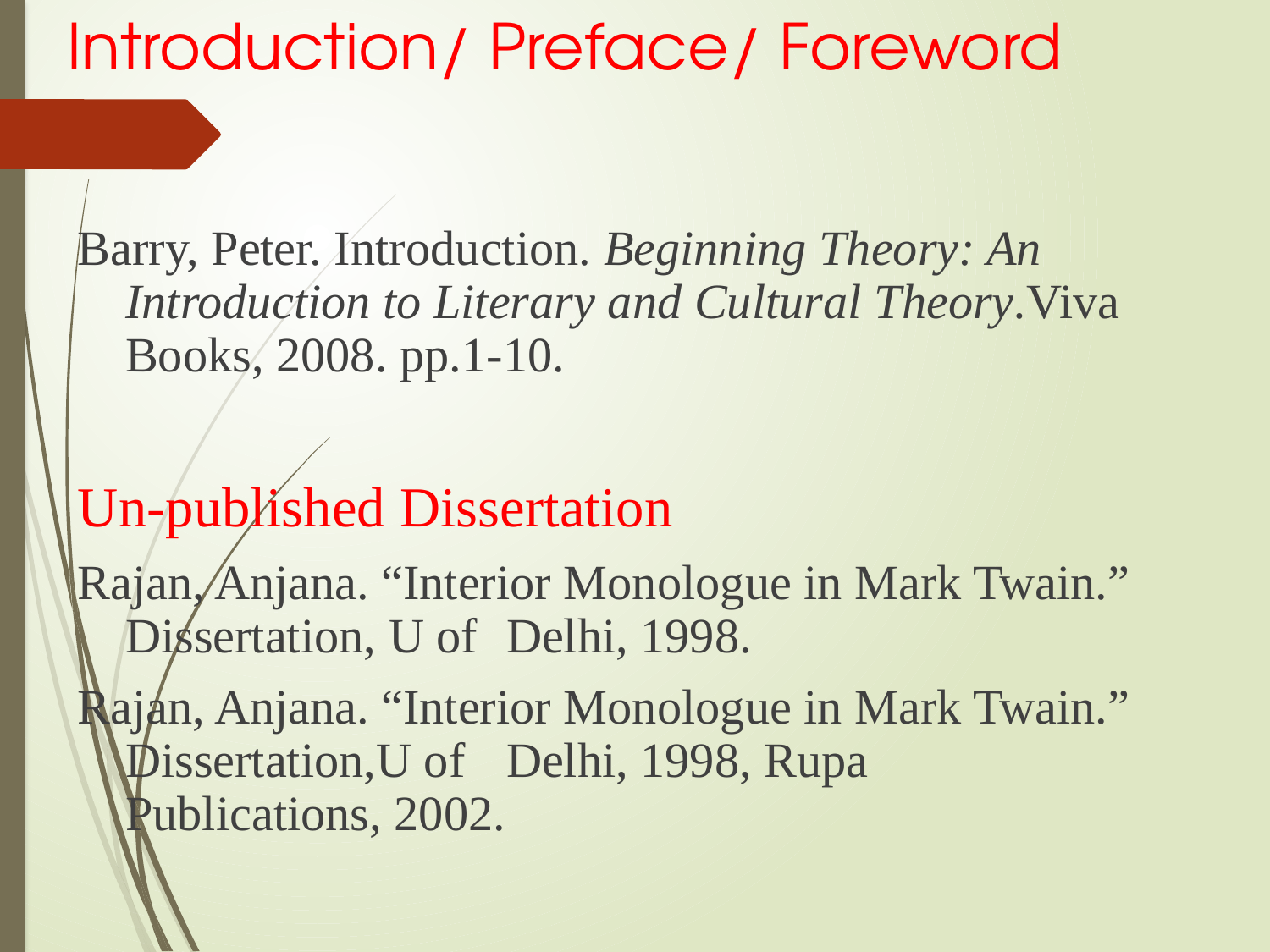

# Introduction/ Preface/ Foreword
Barry, Peter. Introduction. Beginning Theory: An 	Introduction to Literary and Cultural Theory.Viva Books, 2008. pp.1-10.

Un-published Dissertation
Rajan, Anjana. “Interior Monologue in Mark Twain.”	Dissertation, U of 	Delhi, 1998.
Rajan, Anjana. “Interior Monologue in Mark Twain.”	Dissertation,U of 	Delhi, 1998, Rupa		 Publications, 2002.